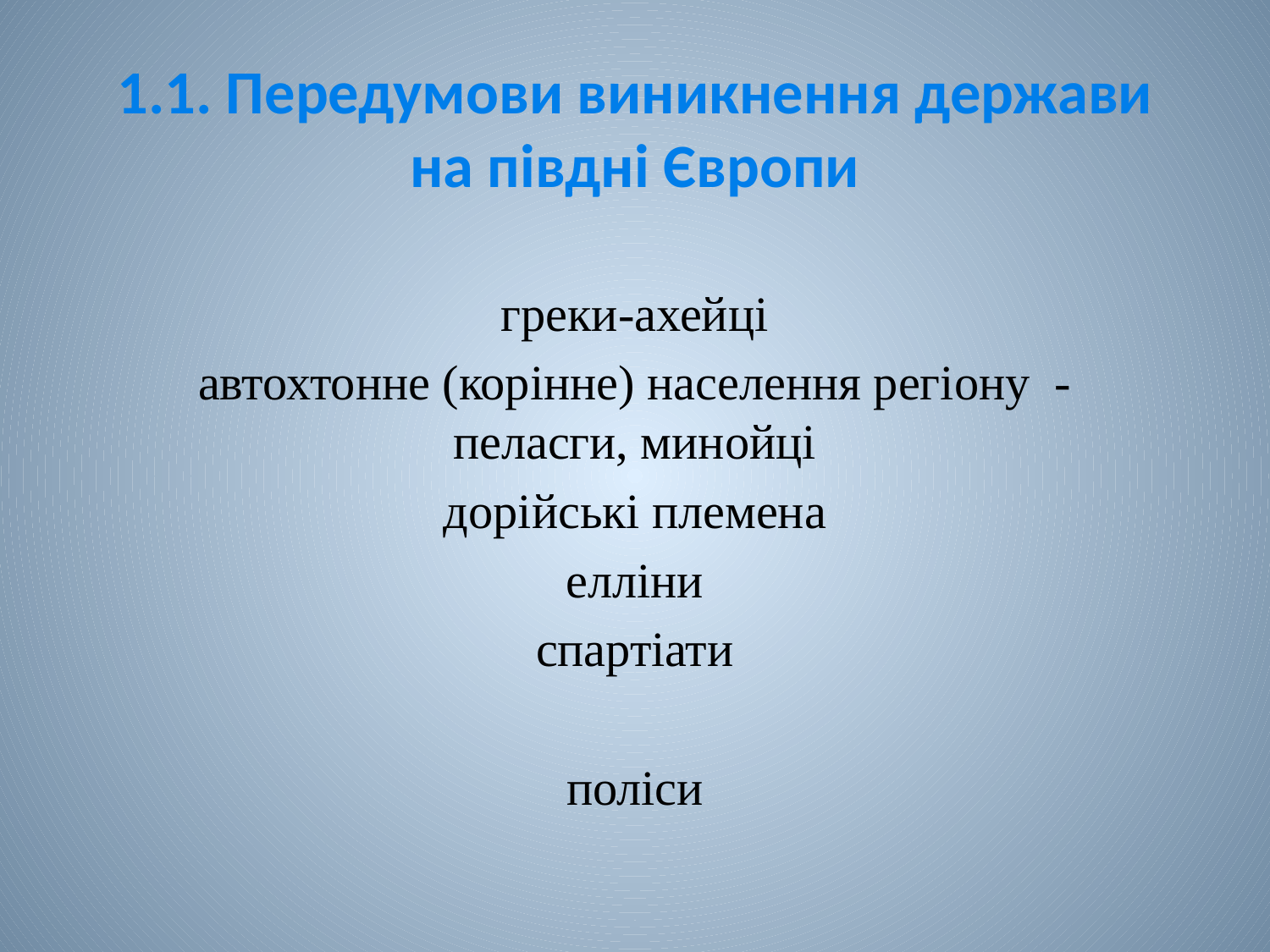

# 1.1. Передумови виникнення держави на півдні Європи

греки-ахейці
автохтонне (корінне) населення регіону  - пеласги, минойці
дорійські племена
елліни
спартіати

поліси